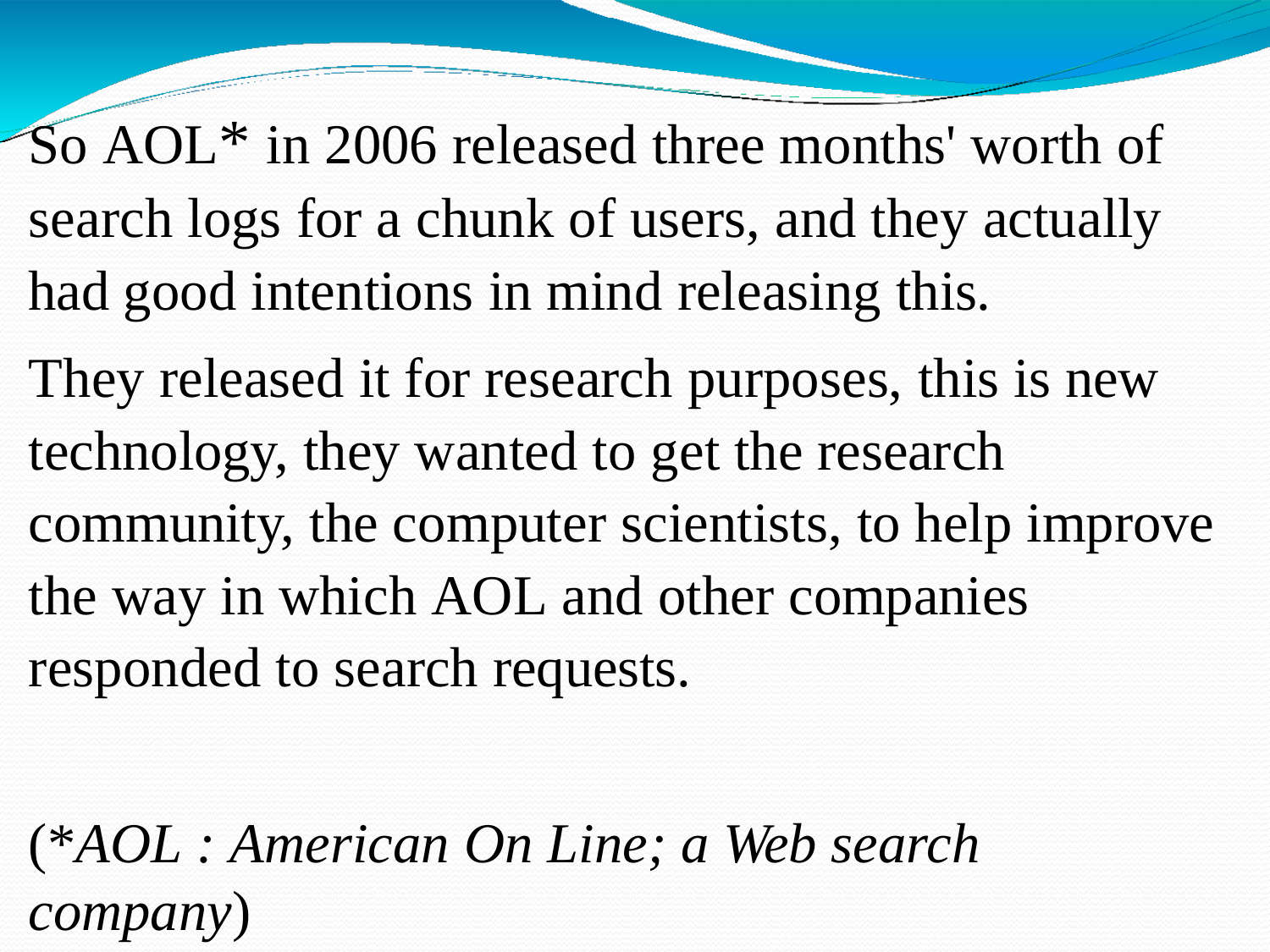

# So AOL* in 2006 released three months' worth of search logs for a chunk of users, and they actually had good intentions in mind releasing this.
They released it for research purposes, this is new technology, they wanted to get the research community, the computer scientists, to help improve the way in which AOL and other companies responded to search requests.

(*AOL : American On Line; a Web search company)